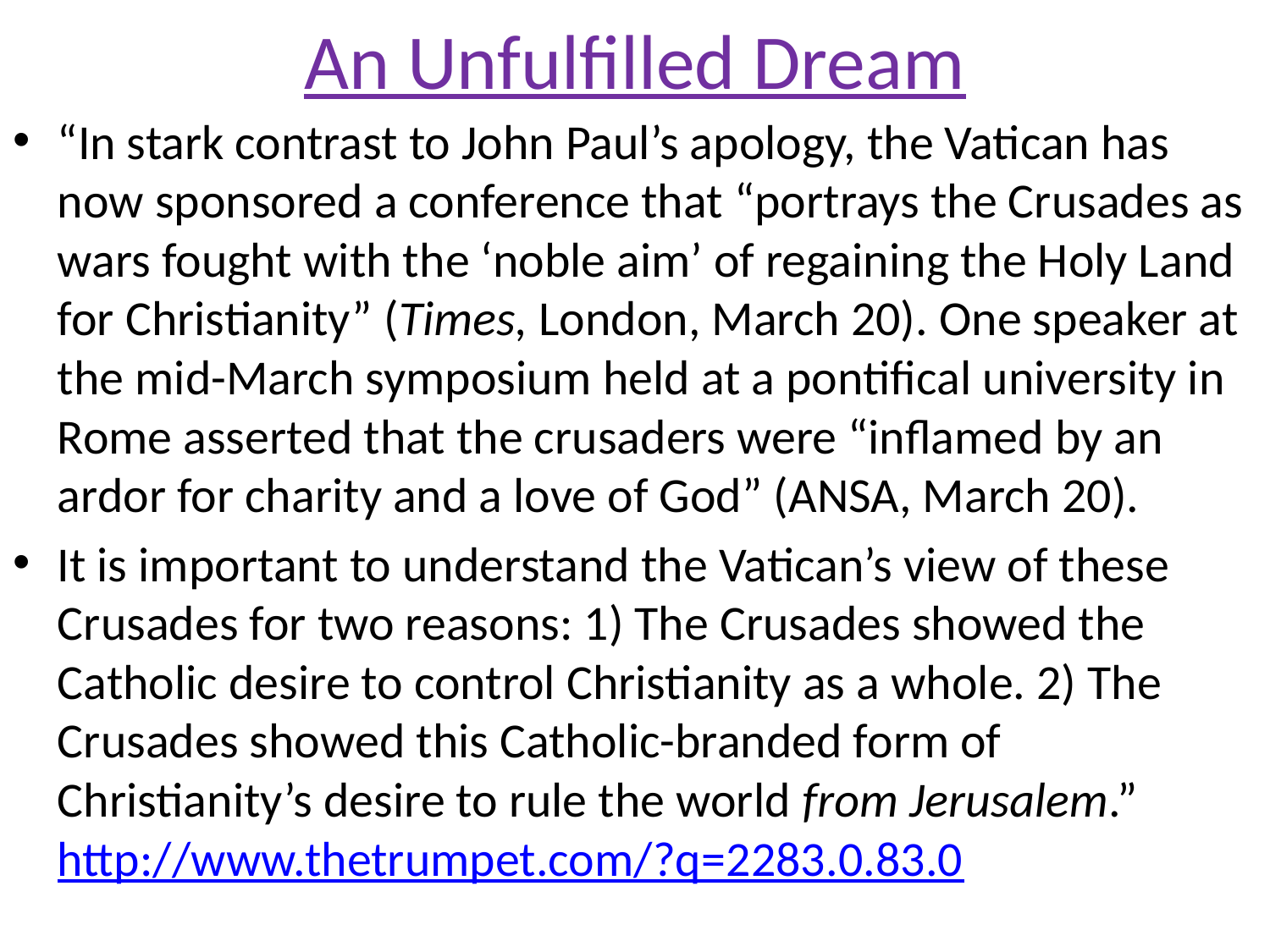

# An Unfulfilled Dream
“In stark contrast to John Paul’s apology, the Vatican has now sponsored a conference that “portrays the Crusades as wars fought with the ‘noble aim’ of regaining the Holy Land for Christianity” (Times, London, March 20). One speaker at the mid-March symposium held at a pontifical university in Rome asserted that the crusaders were “inflamed by an ardor for charity and a love of God” (ansa, March 20).
It is important to understand the Vatican’s view of these Crusades for two reasons: 1) The Crusades showed the Catholic desire to control Christianity as a whole. 2) The Crusades showed this Catholic-branded form of Christianity’s desire to rule the world from Jerusalem.” http://www.thetrumpet.com/?q=2283.0.83.0